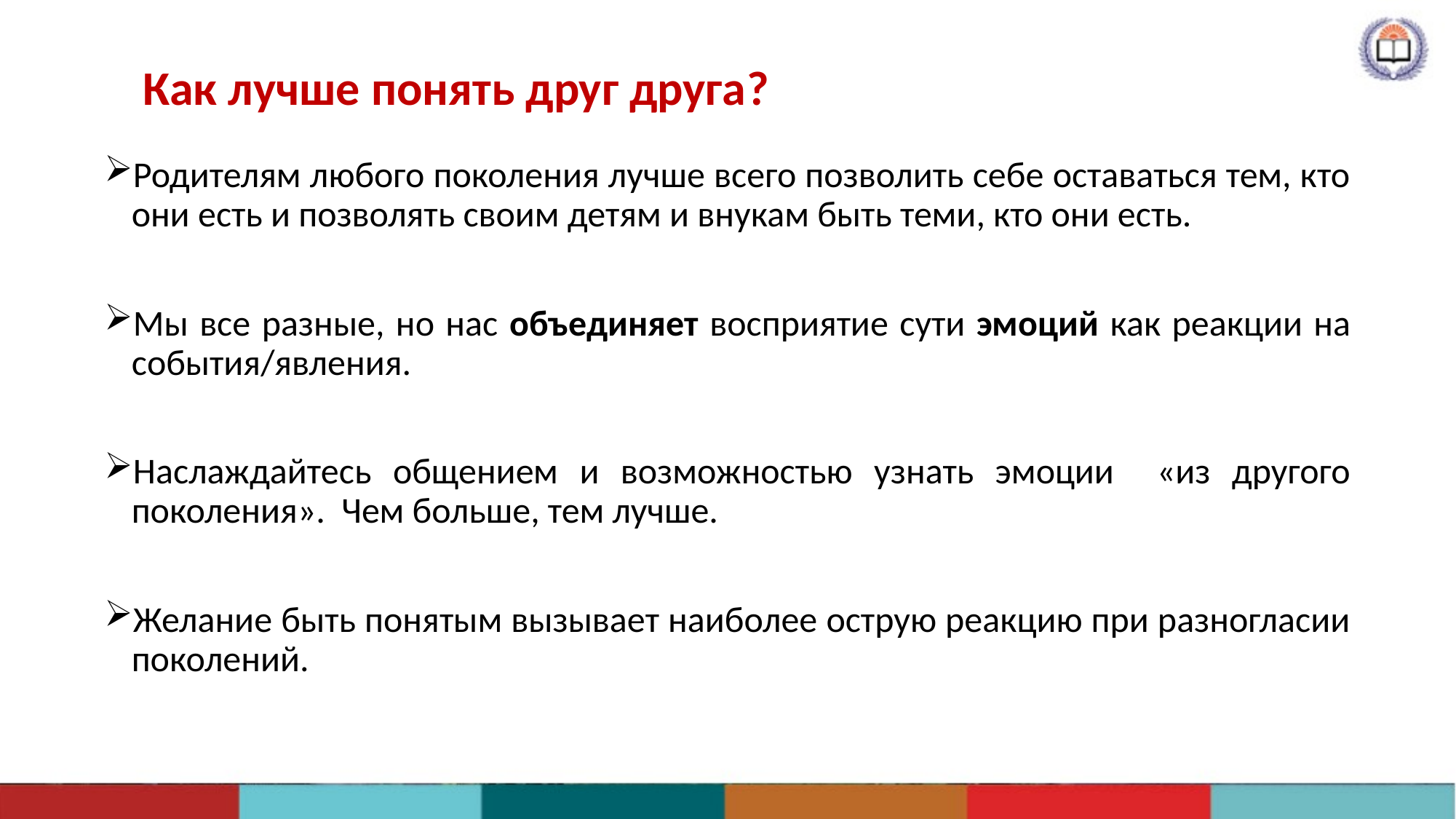

# Как лучше понять друг друга?
Родителям любого поколения лучше всего позволить себе оставаться тем, кто они есть и позволять своим детям и внукам быть теми, кто они есть.

Мы все разные, но нас объединяет восприятие сути эмоций как реакции на события/явления.

Наслаждайтесь общением и возможностью узнать эмоции  «из другого поколения».  Чем больше, тем лучше.

Желание быть понятым вызывает наиболее острую реакцию при разногласии поколений.